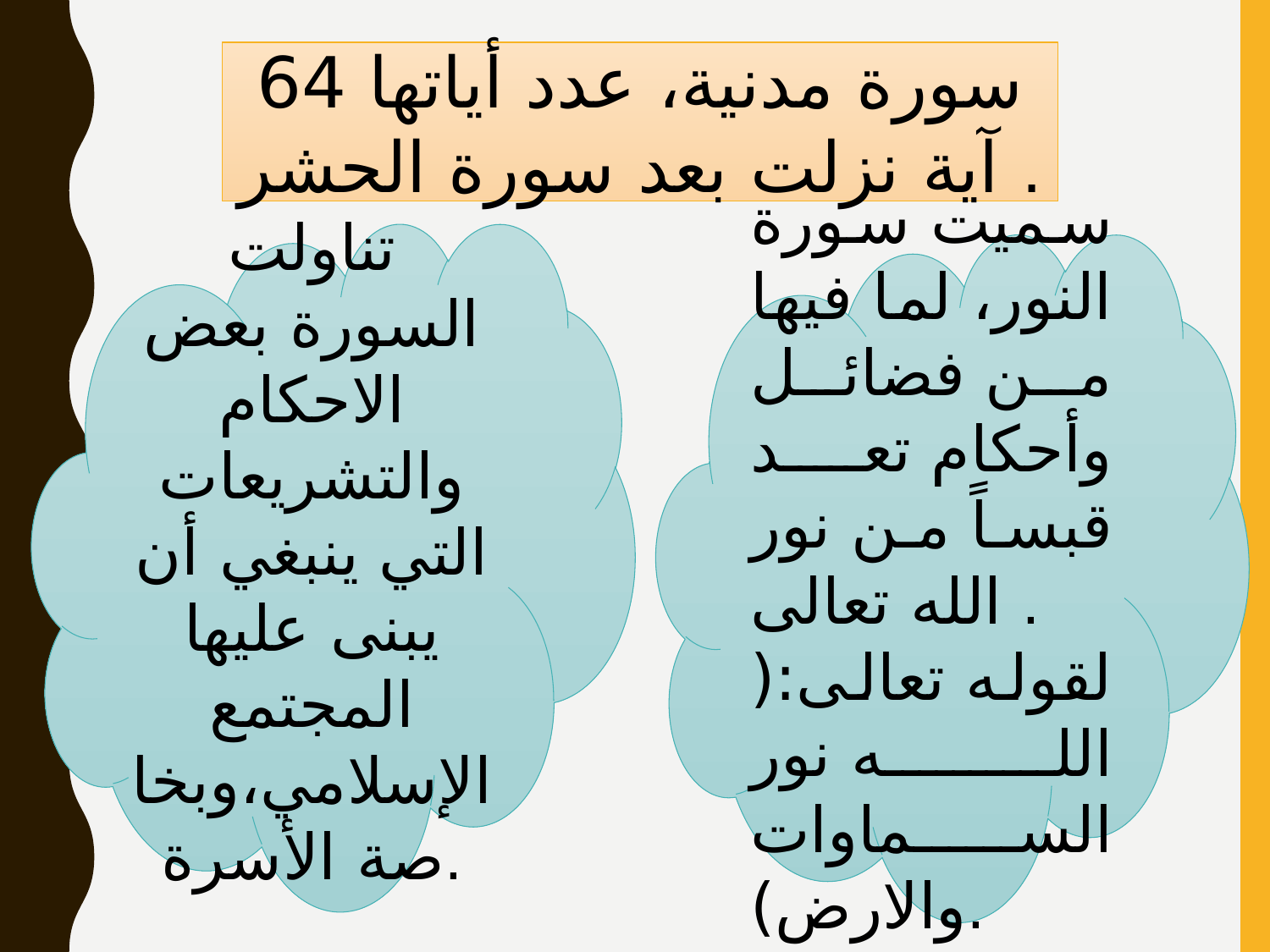

سورة مدنية، عدد أياتها 64 آية نزلت بعد سورة الحشر .
تناولت السورة بعض الاحكام والتشريعات التي ينبغي أن يبنى عليها المجتمع الإسلامي،وبخاصة الأسرة.
سميت سورة النور، لما فيها من فضائل وأحكام تعد قبساً من نور الله تعالى .
لقوله تعالى:( الله نور السماوات والارض).

#